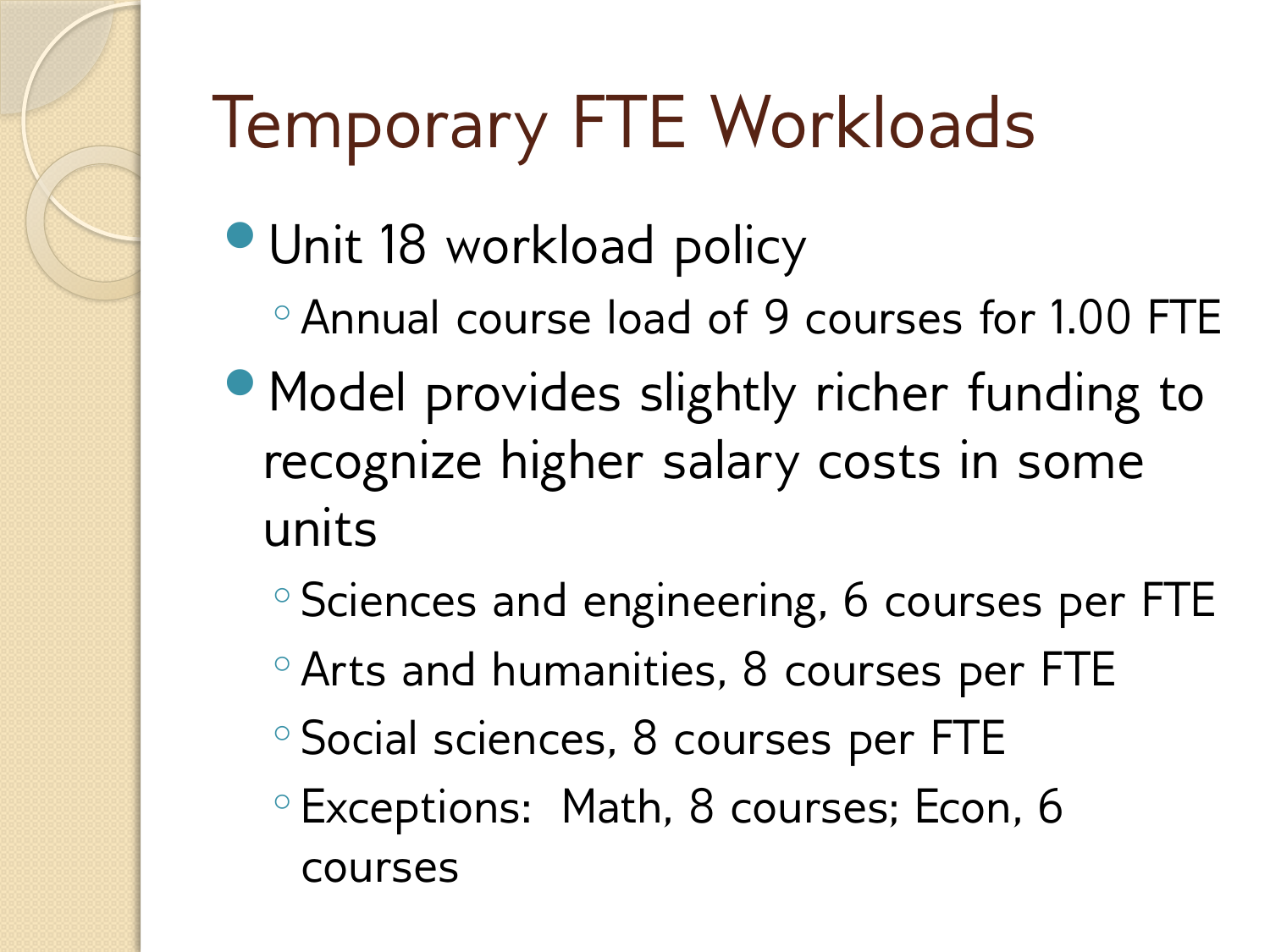

# Temporary FTE Workloads
Unit 18 workload policy
Annual course load of 9 courses for 1.00 FTE
Model provides slightly richer funding to recognize higher salary costs in some units
Sciences and engineering, 6 courses per FTE
Arts and humanities, 8 courses per FTE
Social sciences, 8 courses per FTE
Exceptions:  Math, 8 courses; Econ, 6 courses